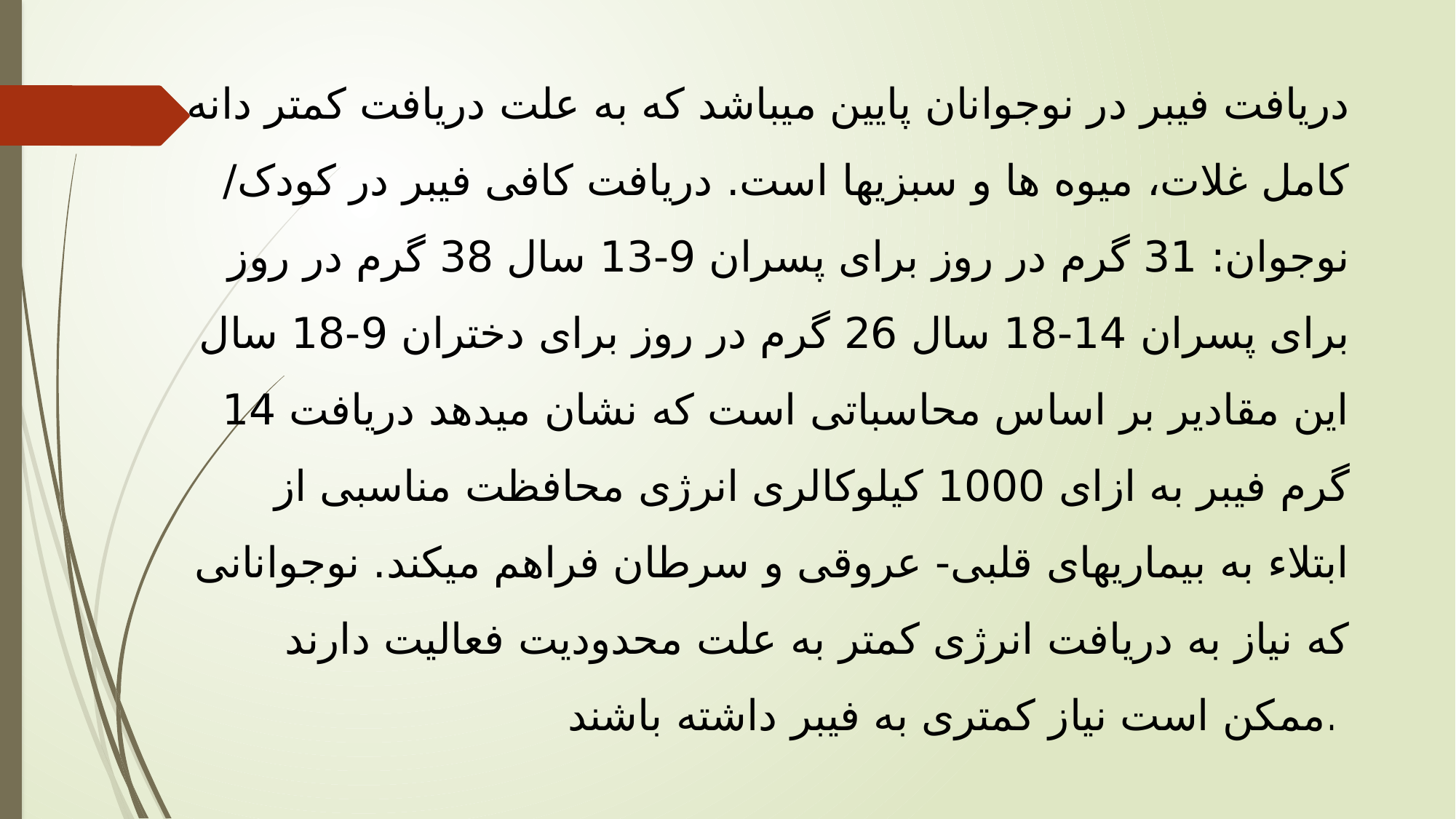

دریافت فیبر در نوجوانان پایین میباشد که به علت دریافت کمتر دانه کامل غلات، میوه ها و سبزیها است. دریافت کافی فیبر در کودک/ نوجوان: 31 گرم در روز برای پسران 9-13 سال 38 گرم در روز برای پسران 14-18 سال 26 گرم در روز برای دختران 9-18 سال این مقادیر بر اساس محاسباتی است که نشان میدهد دریافت 14 گرم فیبر به ازای 1000 کیلوکالری انرژی محافظت مناسبی از ابتلاء به بیماریهای قلبی- عروقی و سرطان فراهم میکند. نوجوانانی که نیاز به دریافت انرژی کمتر به علت محدودیت فعالیت دارند ممکن است نیاز کمتری به فیبر داشته باشند.